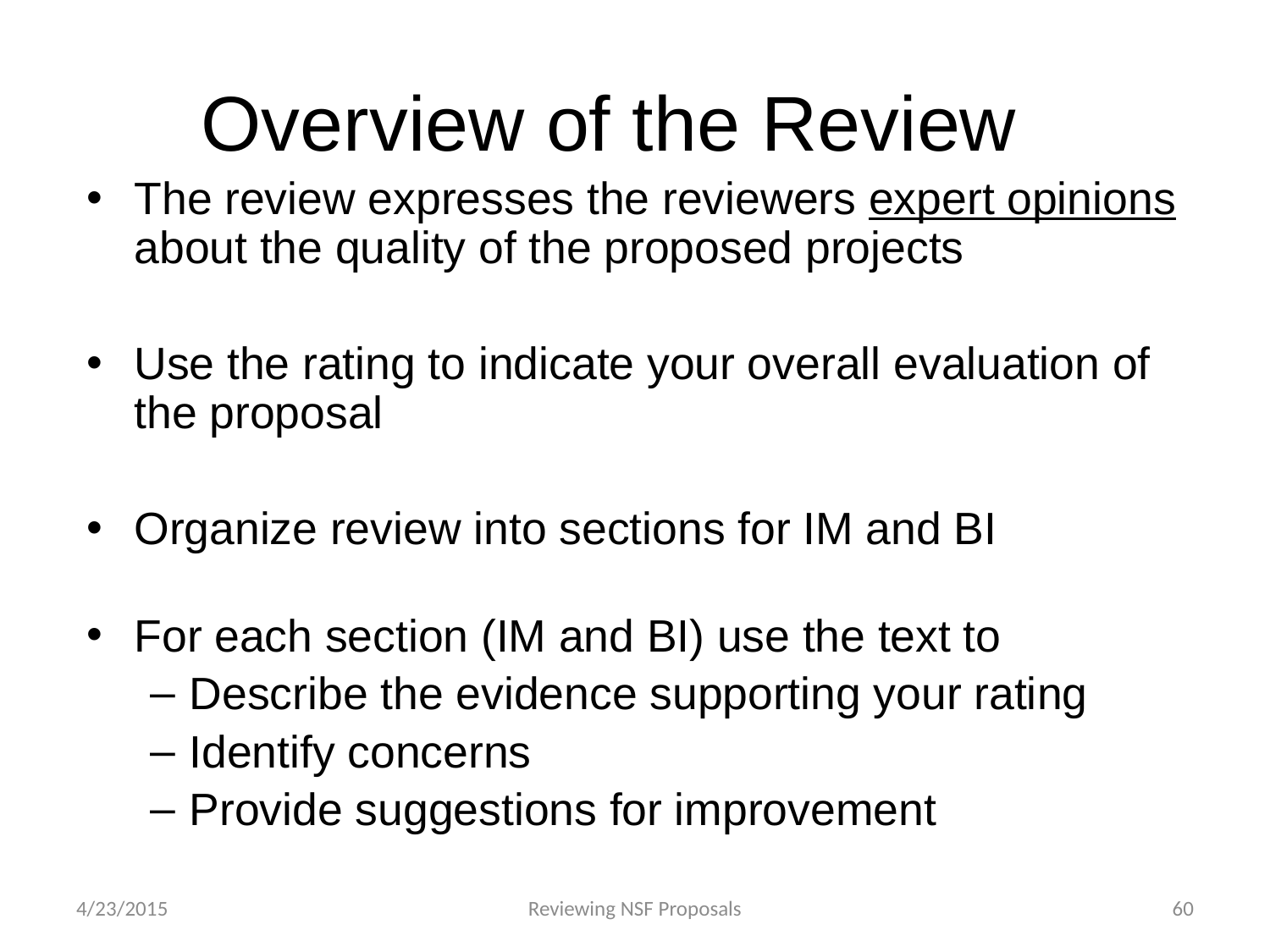

# Overview of the Review
The review expresses the reviewers expert opinions about the quality of the proposed projects

Use the rating to indicate your overall evaluation of the proposal

Organize review into sections for IM and BI
For each section (IM and BI) use the text to
Describe the evidence supporting your rating
Identify concerns
Provide suggestions for improvement
4/23/2015
Reviewing NSF Proposals
60